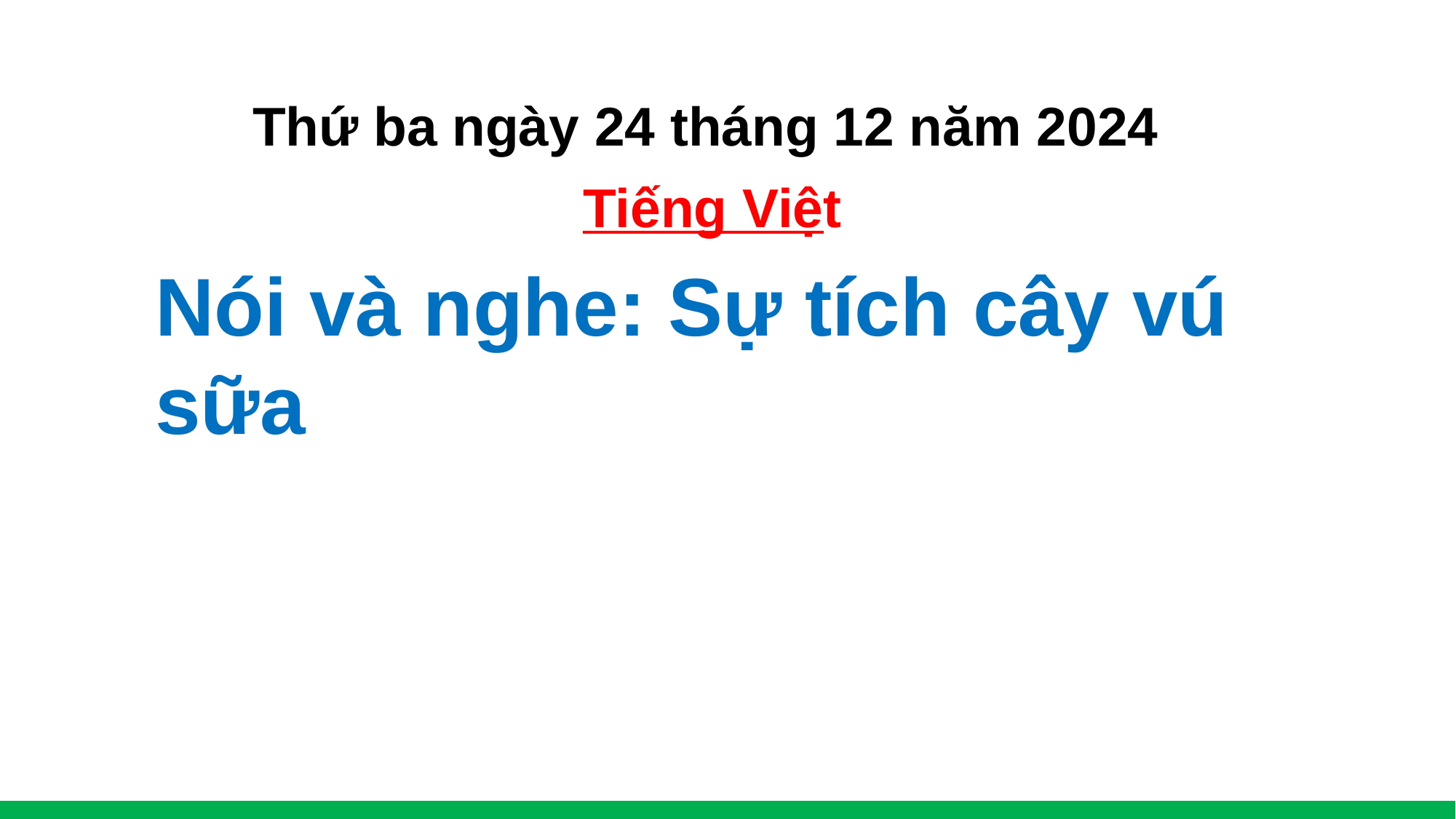

Thứ ba ngày 24 tháng 12 năm 2024
Tiếng Việt
Nói và nghe: Sự tích cây vú sữa